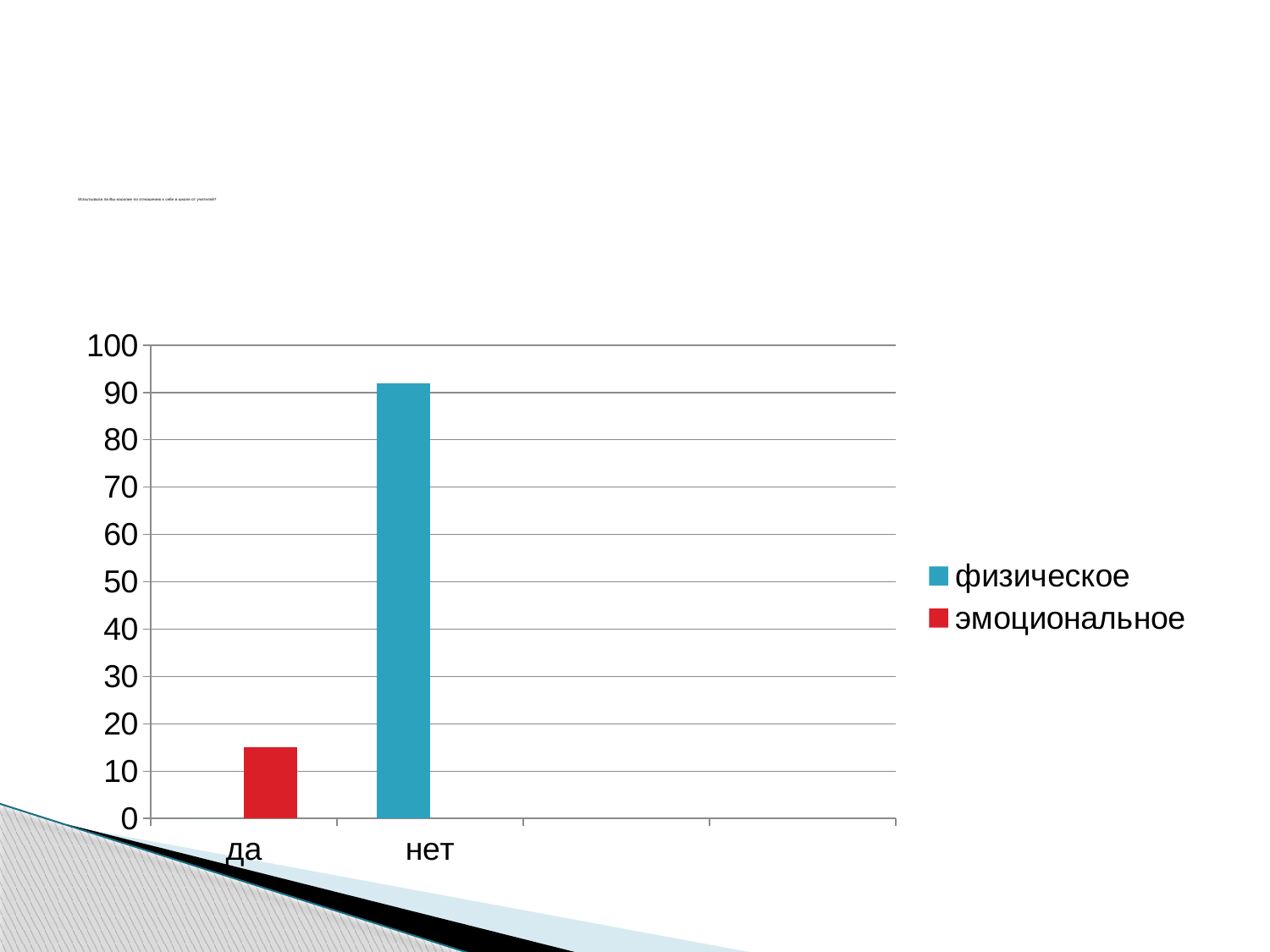

# Испытывали ли Вы насилие по отношению к себе в школе от учителей?

### Chart

| Category | физическое | эмоциональное |
|---|---|---|
| да | 0.0 | 15.0 |
| нет | 92.0 | None |